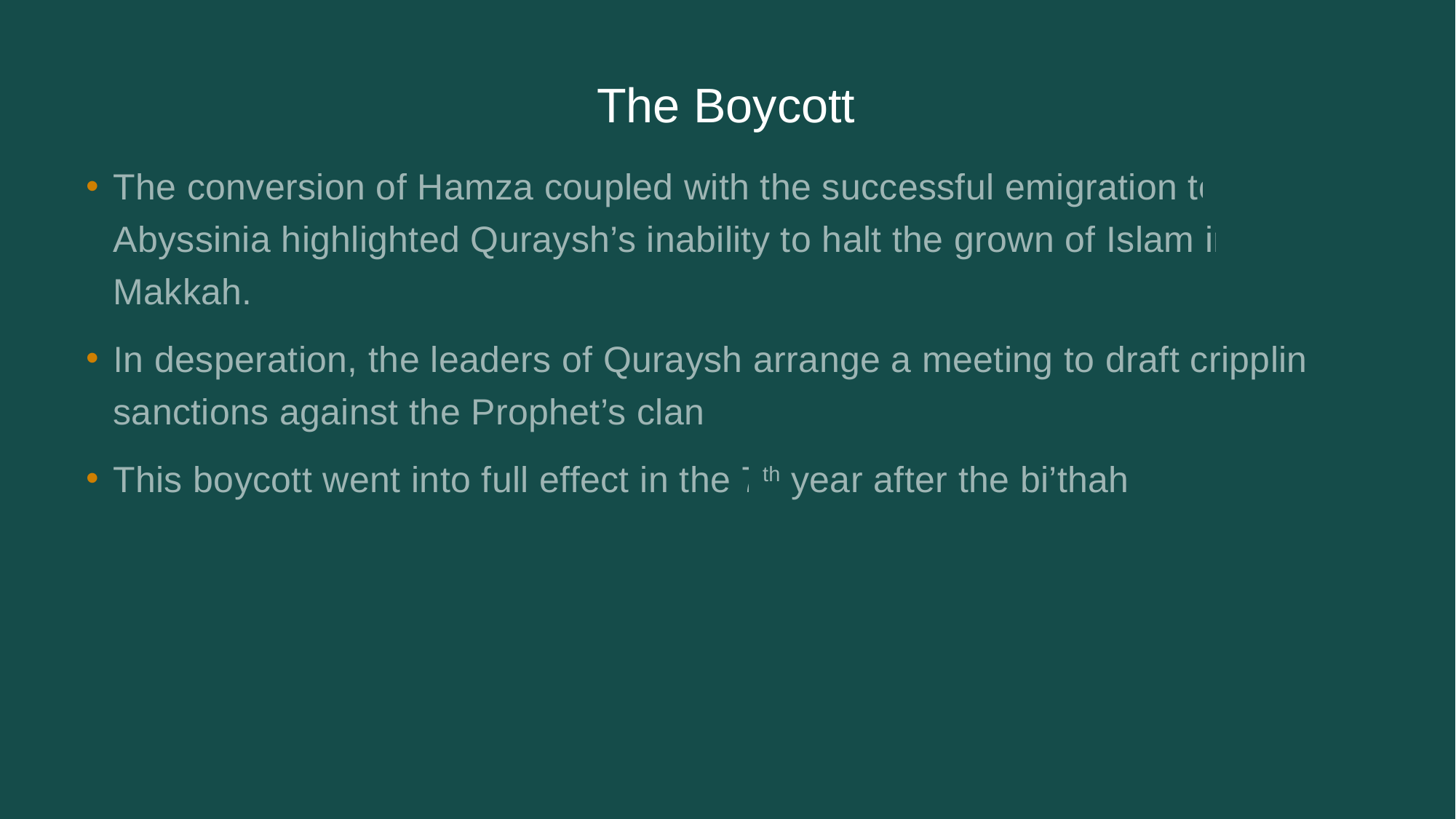

# The Boycott
The conversion of Hamza coupled with the successful emigration to Abyssinia highlighted Quraysh’s inability to halt the grown of Islam in Makkah.
In desperation, the leaders of Quraysh arrange a meeting to draft crippling sanctions against the Prophet’s clan.
This boycott went into full effect in the 7th year after the bi’thah.